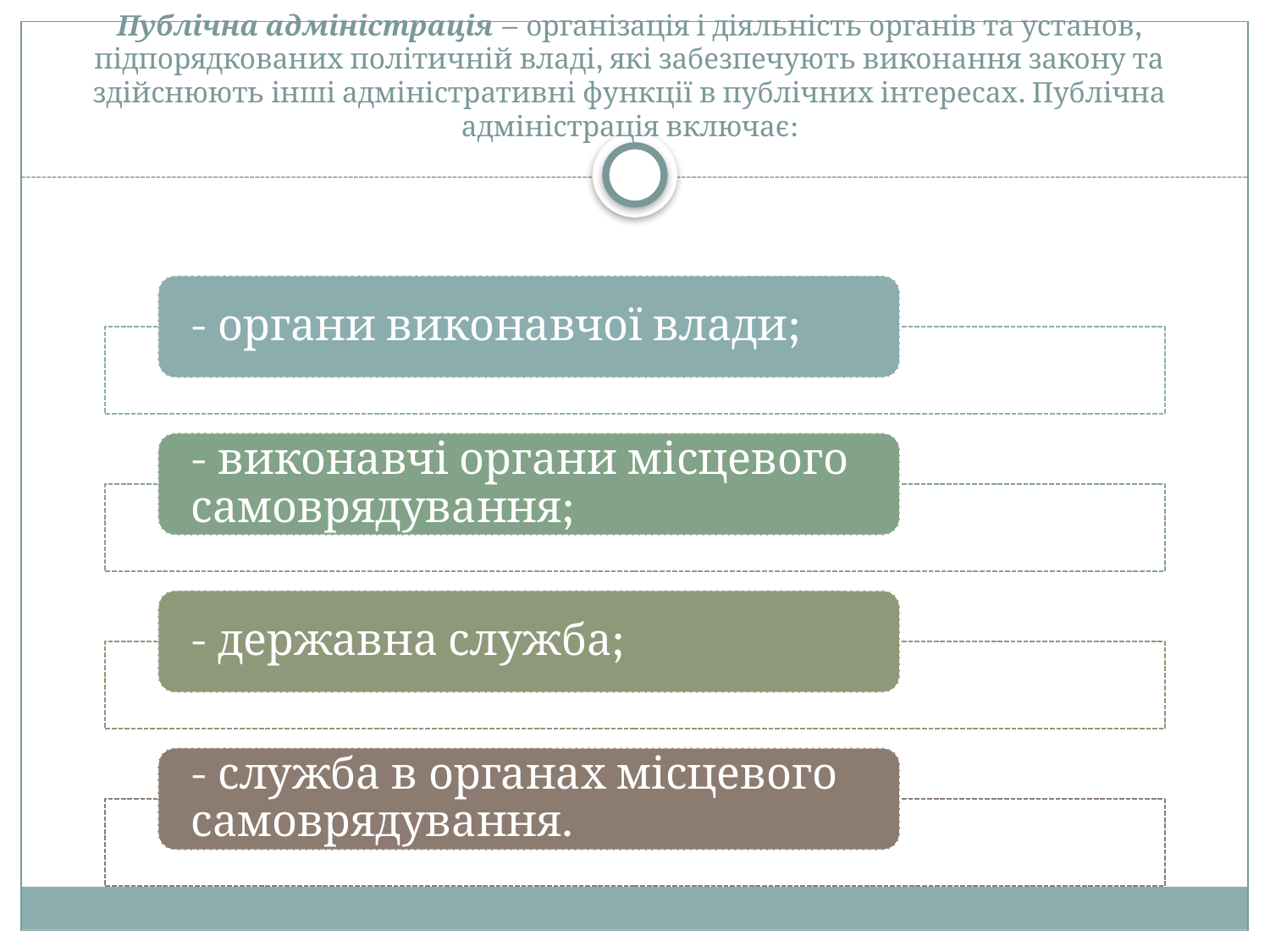

# Публічна адміністрація – організація і діяльність органів та установ, підпорядкованих політичній владі, які забезпечують виконання закону та здійснюють інші адміністративні функції в публічних інтересах. Публічна адміністрація включає:
- органи виконавчої влади;
- виконавчі органи місцевого самоврядування;
- державна служба;
- служба в органах місцевого самоврядування.